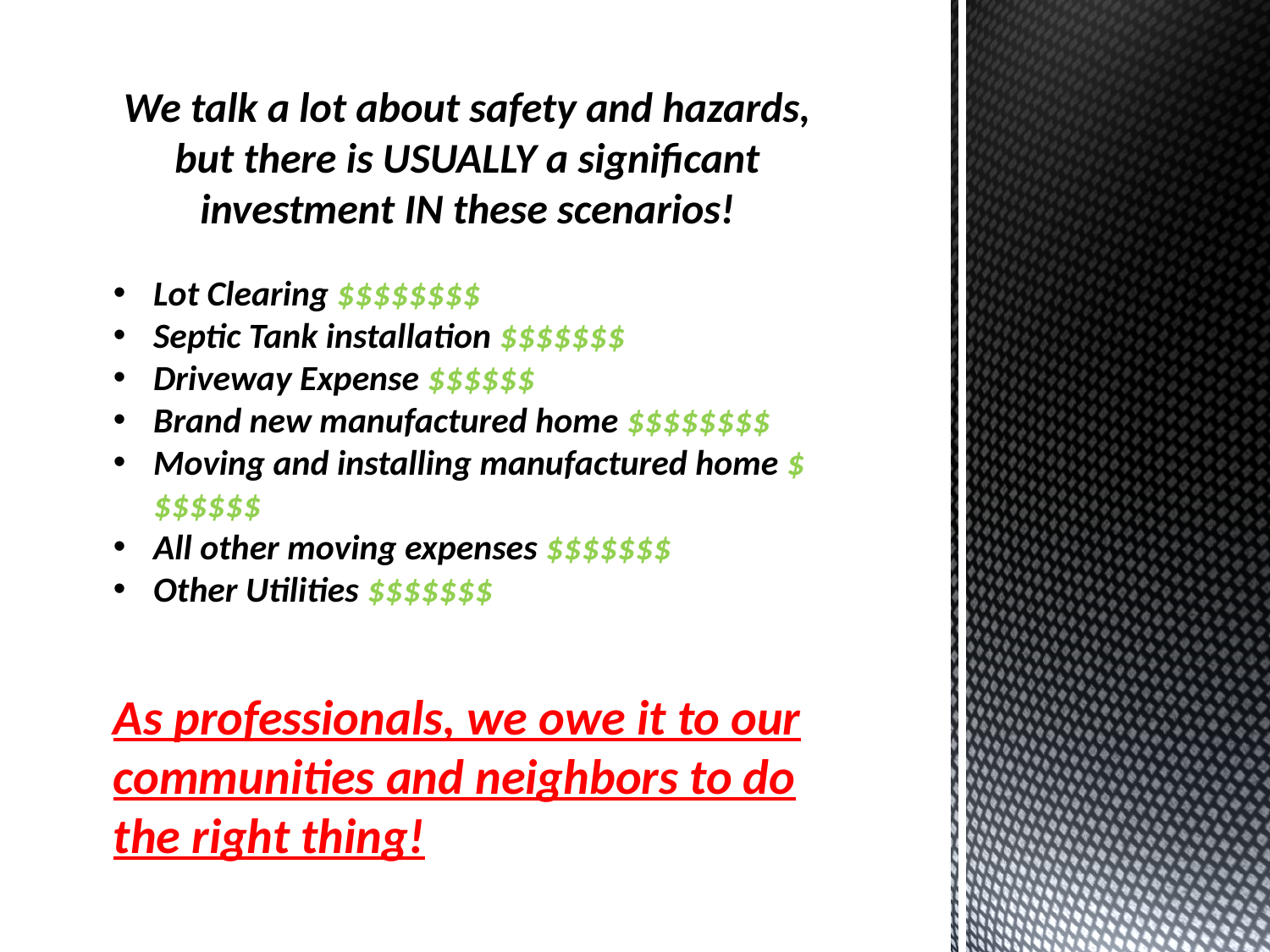

We talk a lot about safety and hazards, but there is USUALLY a significant investment IN these scenarios!

Lot Clearing $$$$$$$$
Septic Tank installation $$$$$$$
Driveway Expense $$$$$$
Brand new manufactured home $$$$$$$$
Moving and installing manufactured home $$$$$$$
All other moving expenses $$$$$$$
Other Utilities $$$$$$$

As professionals, we owe it to our communities and neighbors to do the right thing!